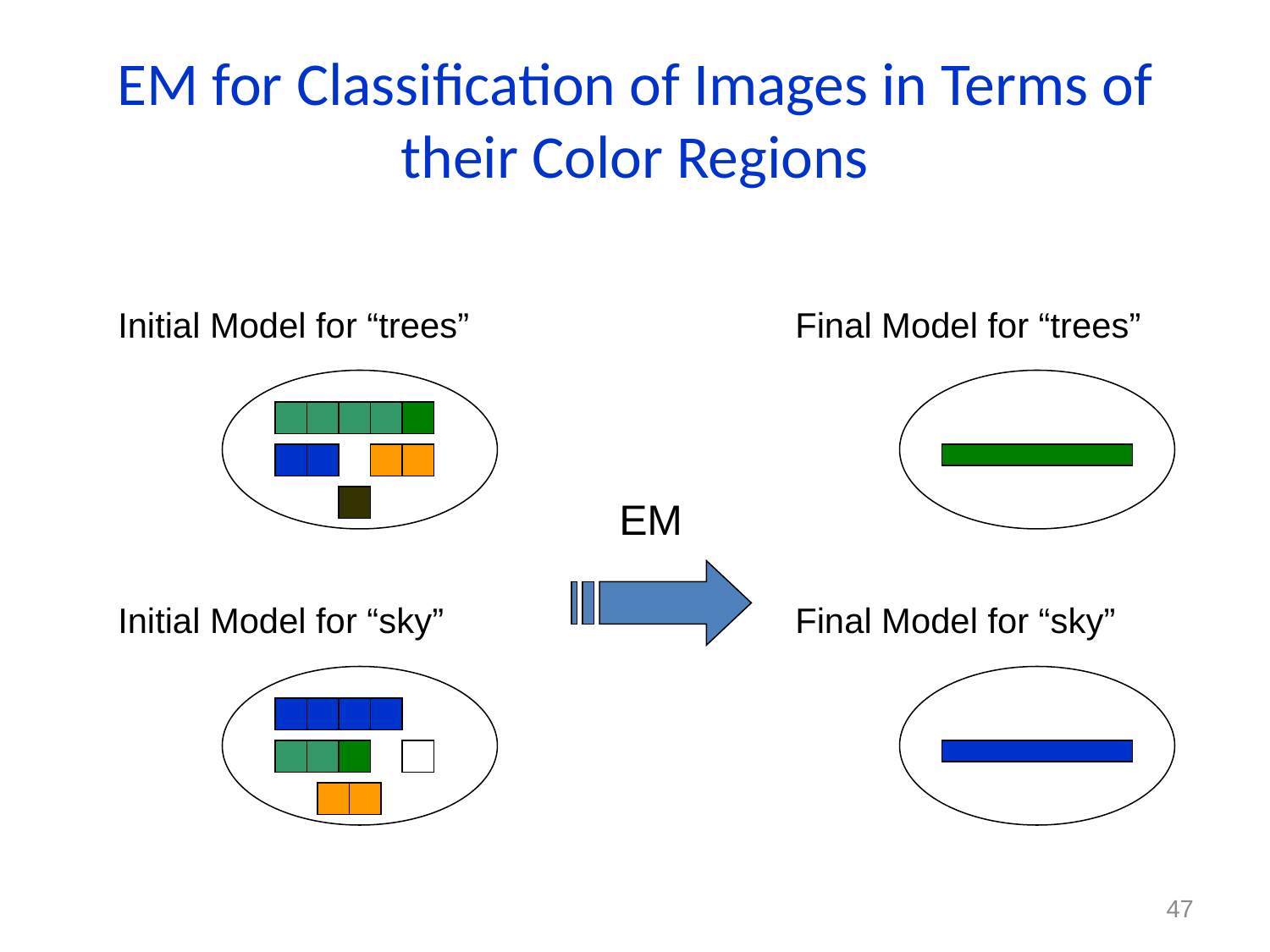

# EM for Classification of Images in Terms of their Color Regions
Initial Model for “trees”

Final Model for “trees”

Final Model for “sky”

EM

Initial Model for “sky”

47